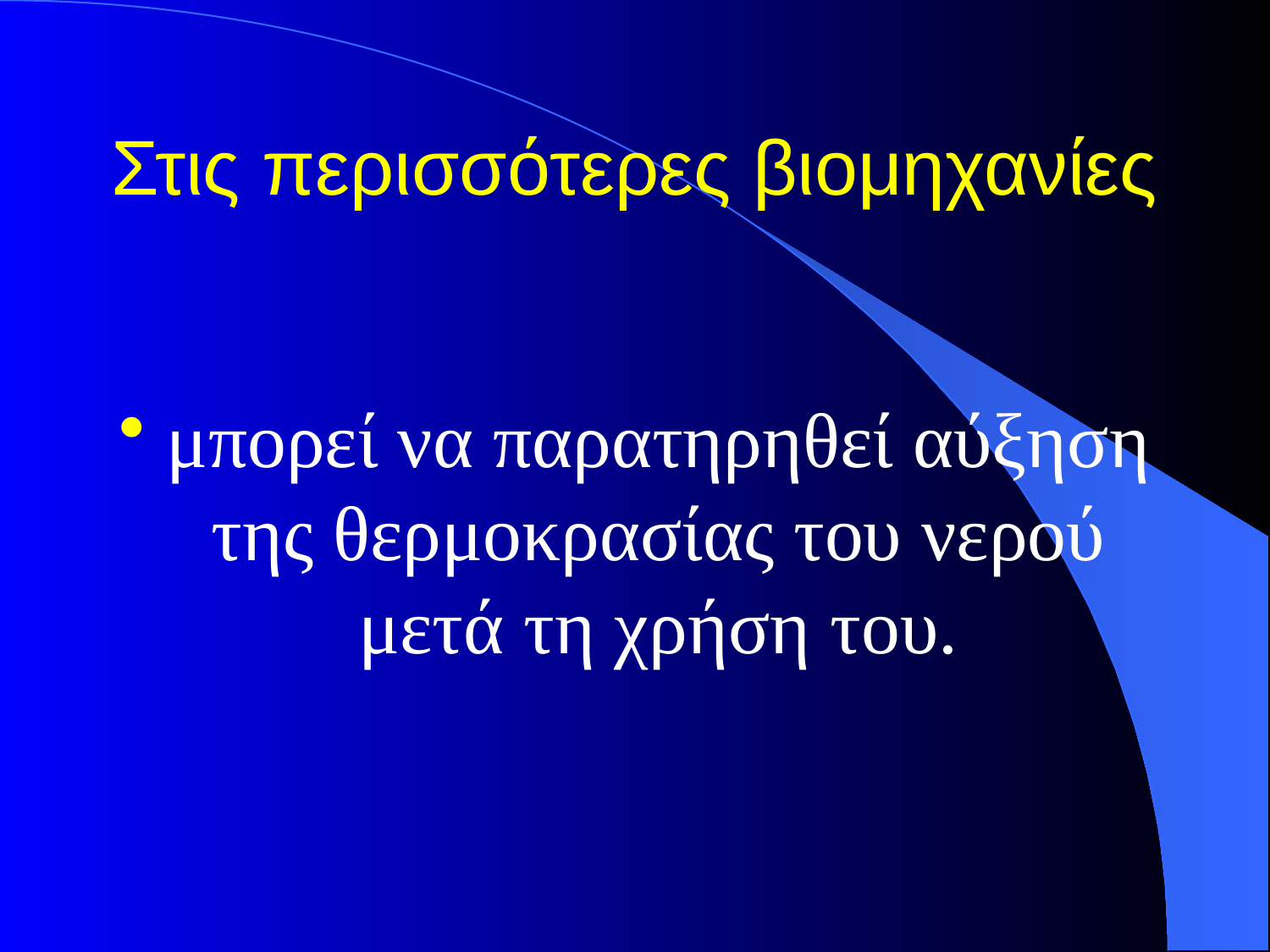

# Στις περισσότερες βιομηχανίες

μπορεί να παρατηρηθεί αύξηση της θερμοκρασίας του νερού μετά τη χρήση του.